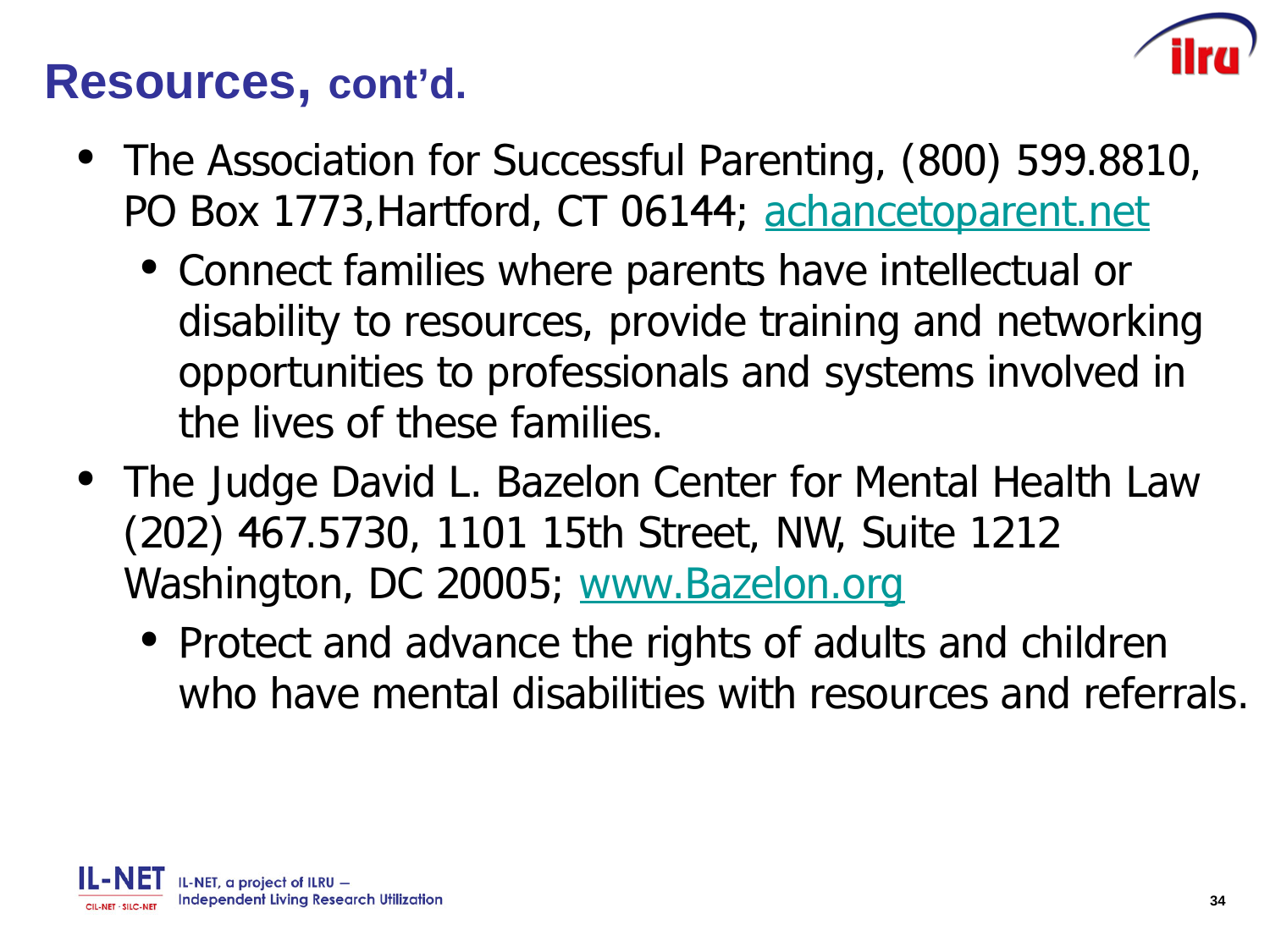

# Resources, cont’d.
The Association for Successful Parenting, (800) 599.8810, PO Box 1773,Hartford, CT 06144; achancetoparent.net
Connect families where parents have intellectual or disability to resources, provide training and networking opportunities to professionals and systems involved in the lives of these families.
The Judge David L. Bazelon Center for Mental Health Law (202) 467.5730, 1101 15th Street, NW, Suite 1212
Washington, DC 20005; www.Bazelon.org
Protect and advance the rights of adults and children who have mental disabilities with resources and referrals.